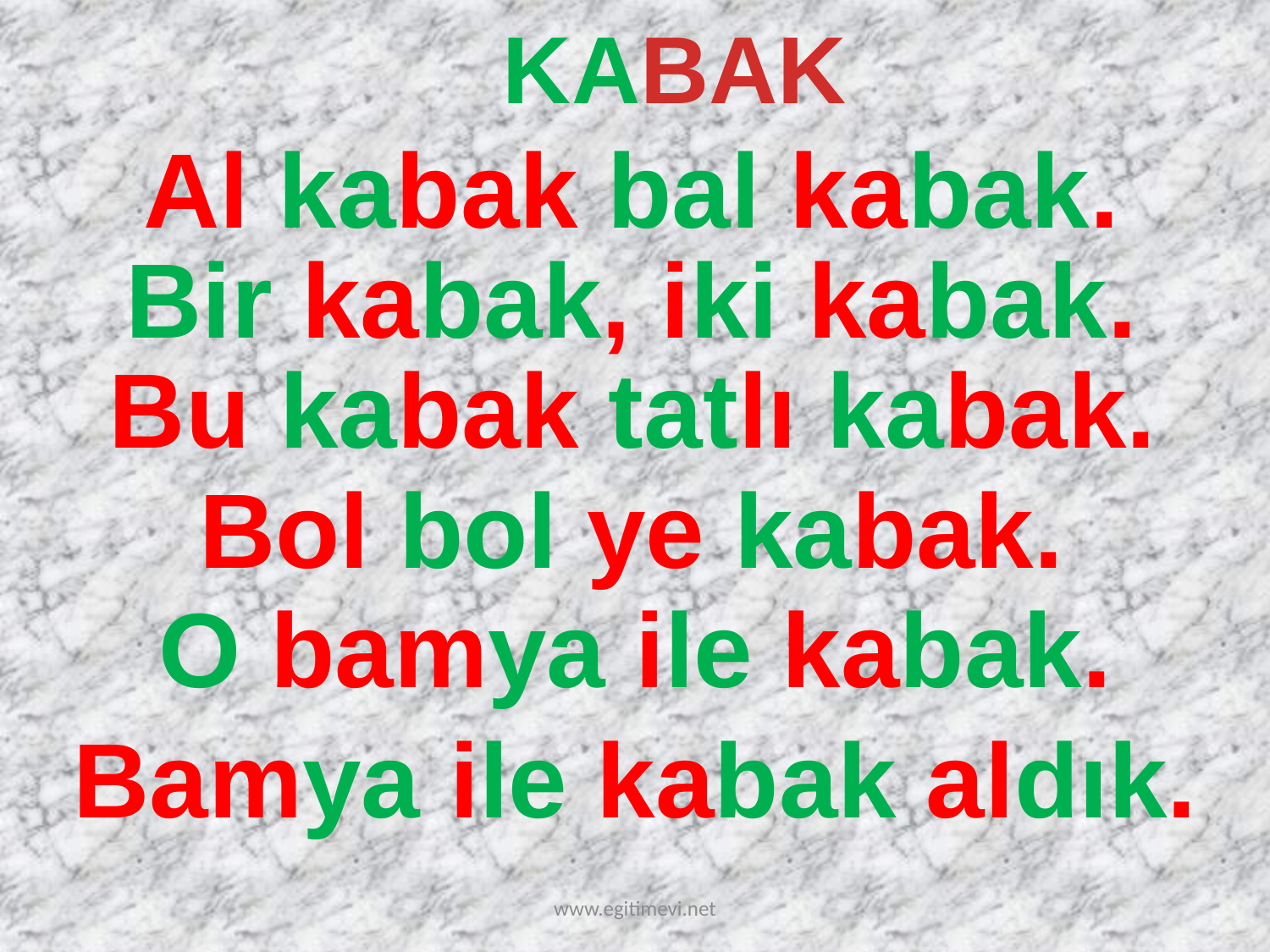

KABAK
Al kabak bal kabak.
Bir kabak, iki kabak.
Bu kabak tatlı kabak.
Bol bol ye kabak.
O bamya ile kabak.
Bamya ile kabak aldık.
www.egitimevi.net